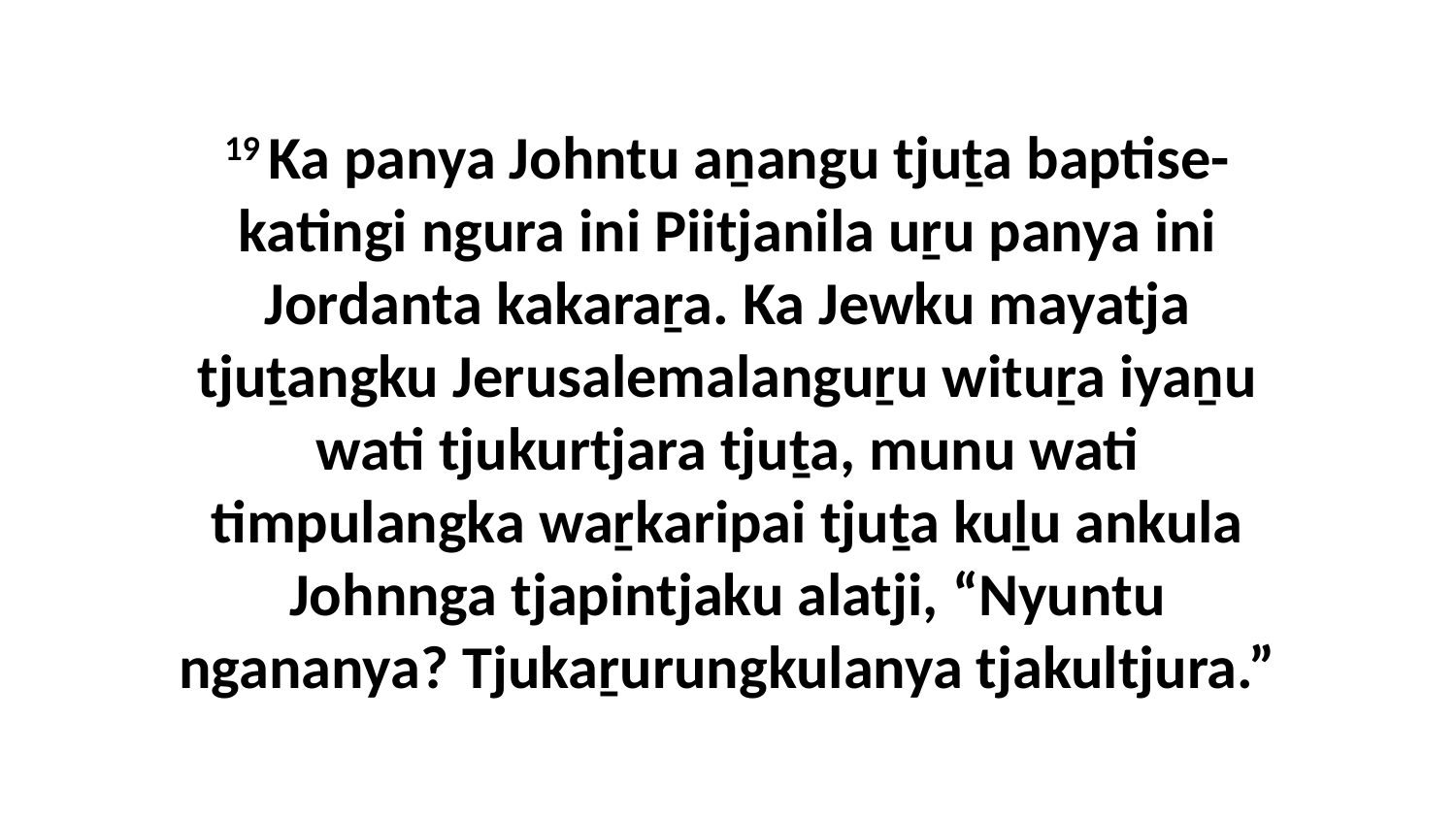

19 Ka panya Johntu aṉangu tjuṯa baptise-katingi ngura ini Piitjanila uṟu panya ini Jordanta kakaraṟa. Ka Jewku mayatja tjuṯangku Jerusalemalanguṟu wituṟa iyaṉu wati tjukurtjara tjuṯa, munu wati timpulangka waṟkaripai tjuṯa kuḻu ankula Johnnga tjapintjaku alatji, “Nyuntu ngananya? Tjukaṟurungkulanya tjakultjura.”